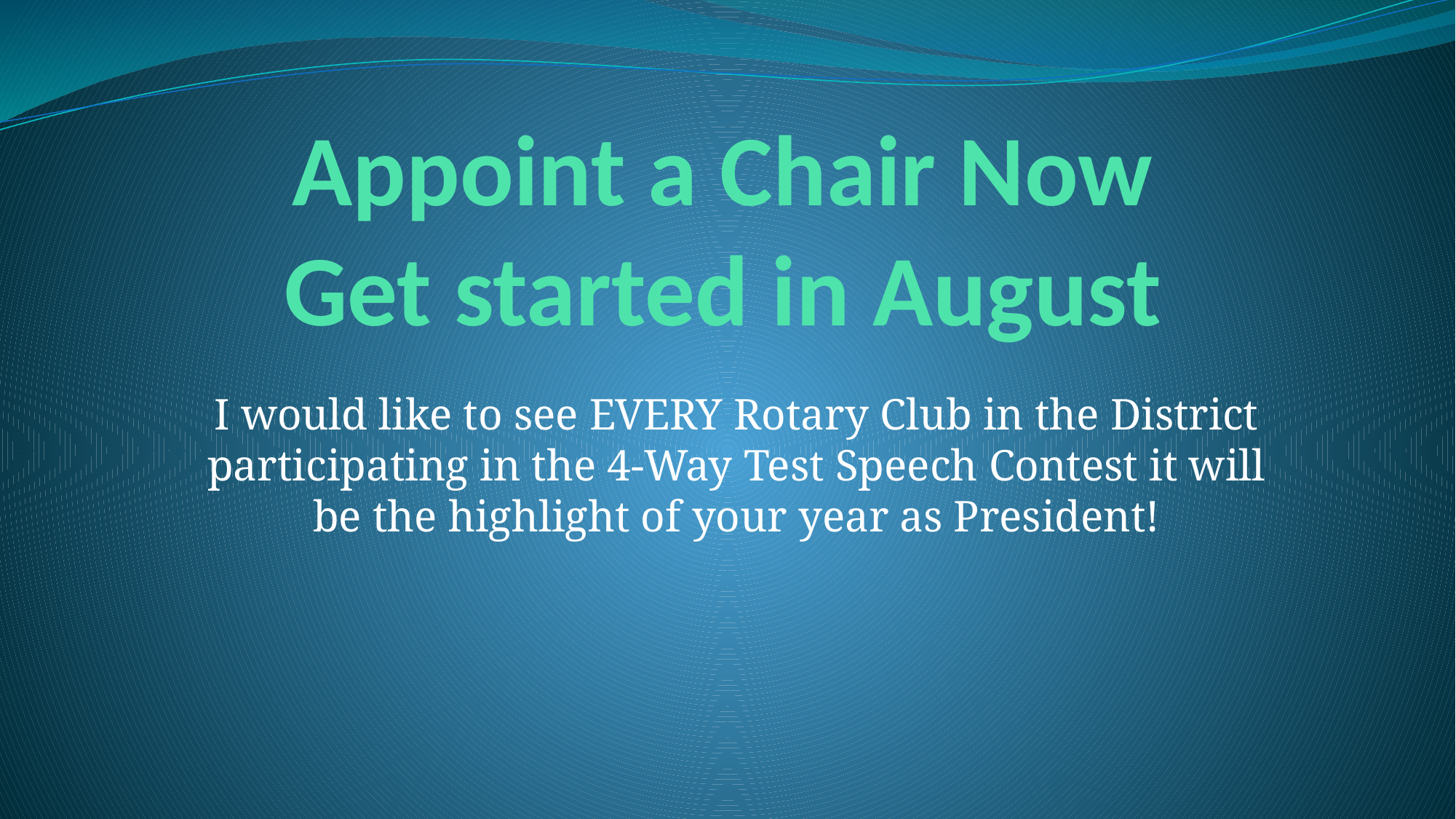

# Appoint a Chair Now Get started in August

I would like to see EVERY Rotary Club in the District participating in the 4-Way Test Speech Contest it will be the highlight of your year as President!